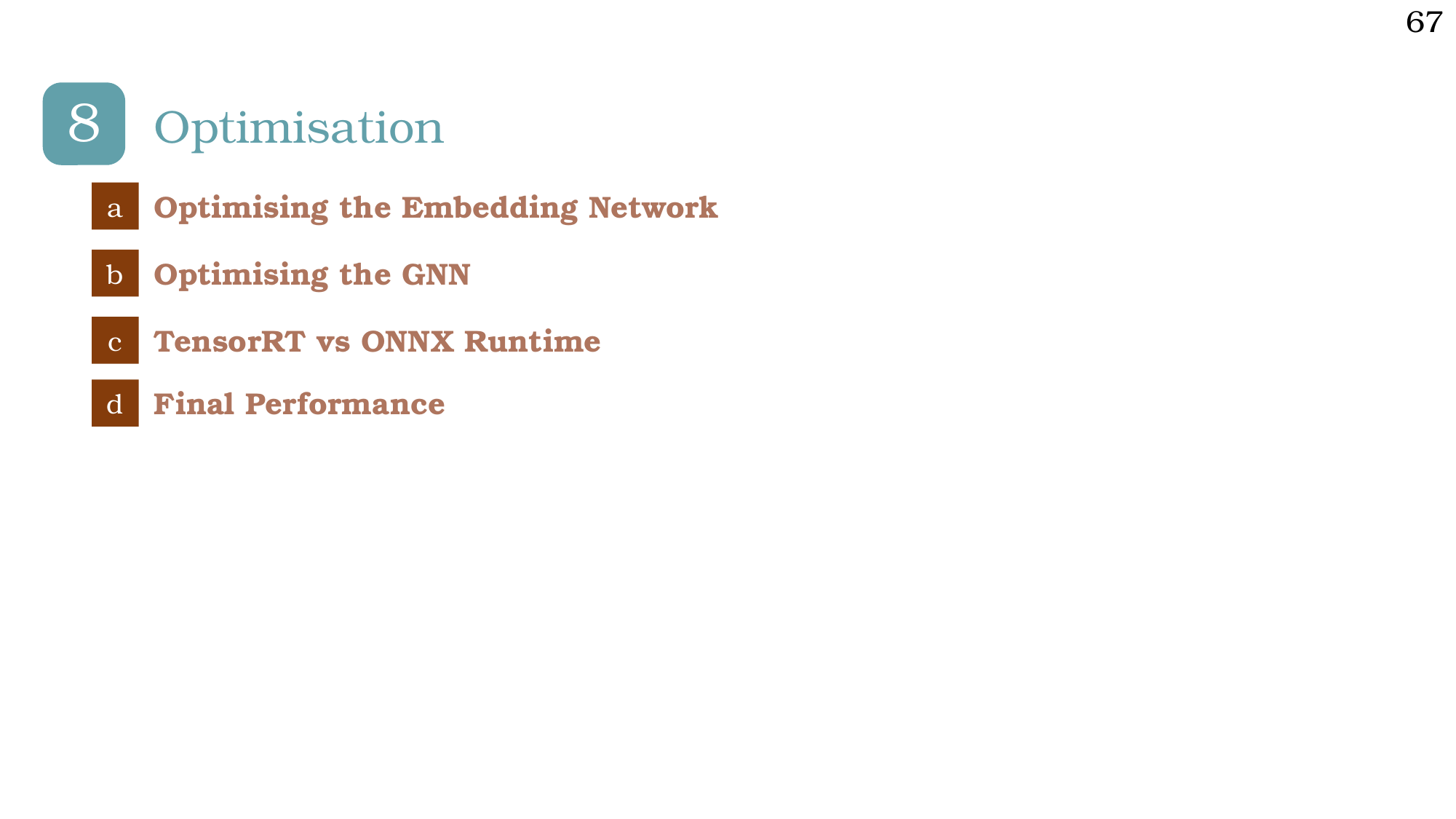

67
8
Optimisation
Optimising the Embedding Network
a
Optimising the GNN
b
TensorRT vs ONNX Runtime
c
Final Performance
d